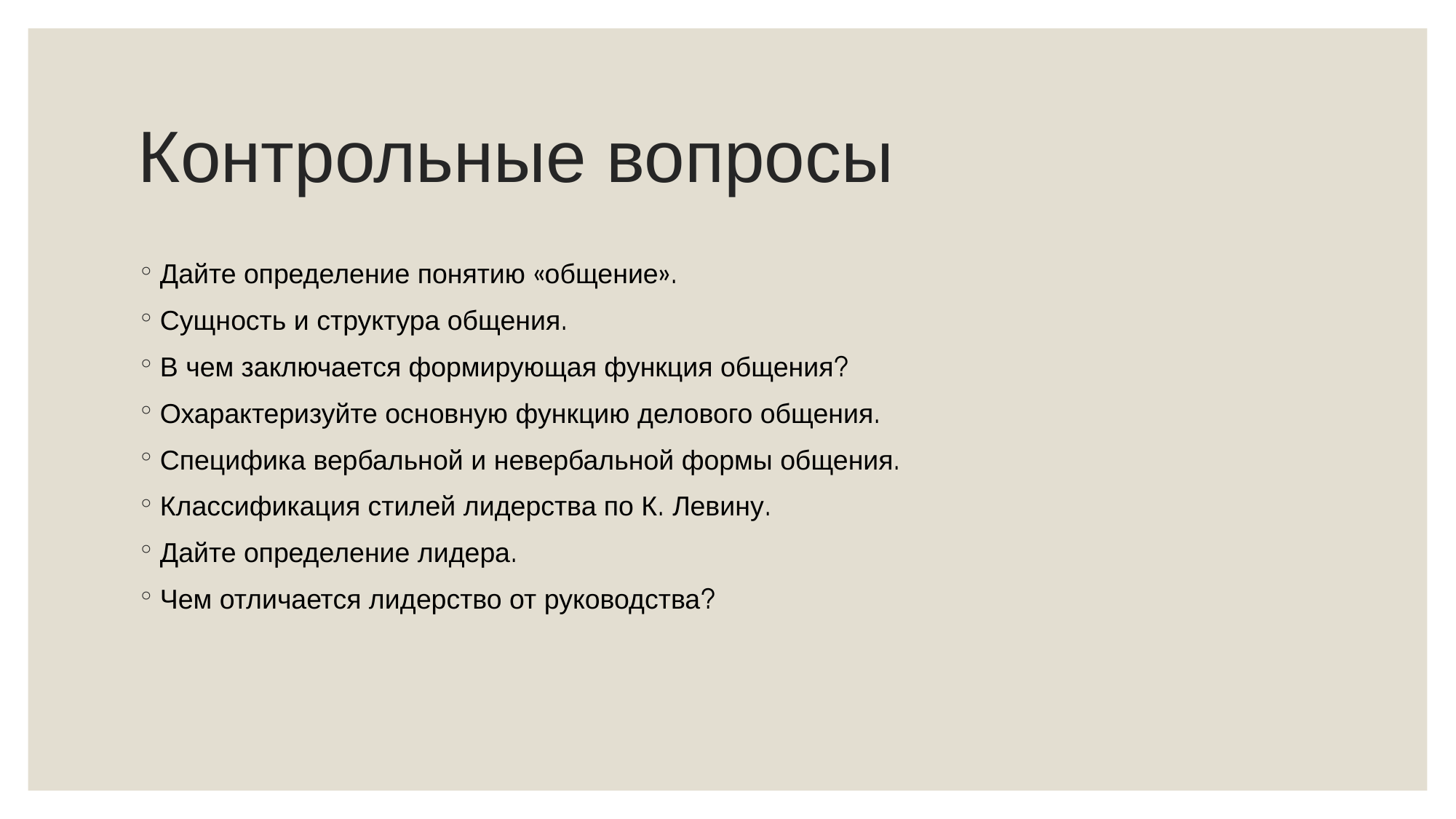

# Контрольные вопросы
Дайте определение понятию «общение».
Сущность и структура общения.
В чем заключается формирующая функция общения?
Охарактеризуйте основную функцию делового общения.
Специфика вербальной и невербальной формы общения.
Классификация стилей лидерства по К. Левину.
Дайте определение лидера.
Чем отличается лидерство от руководства?